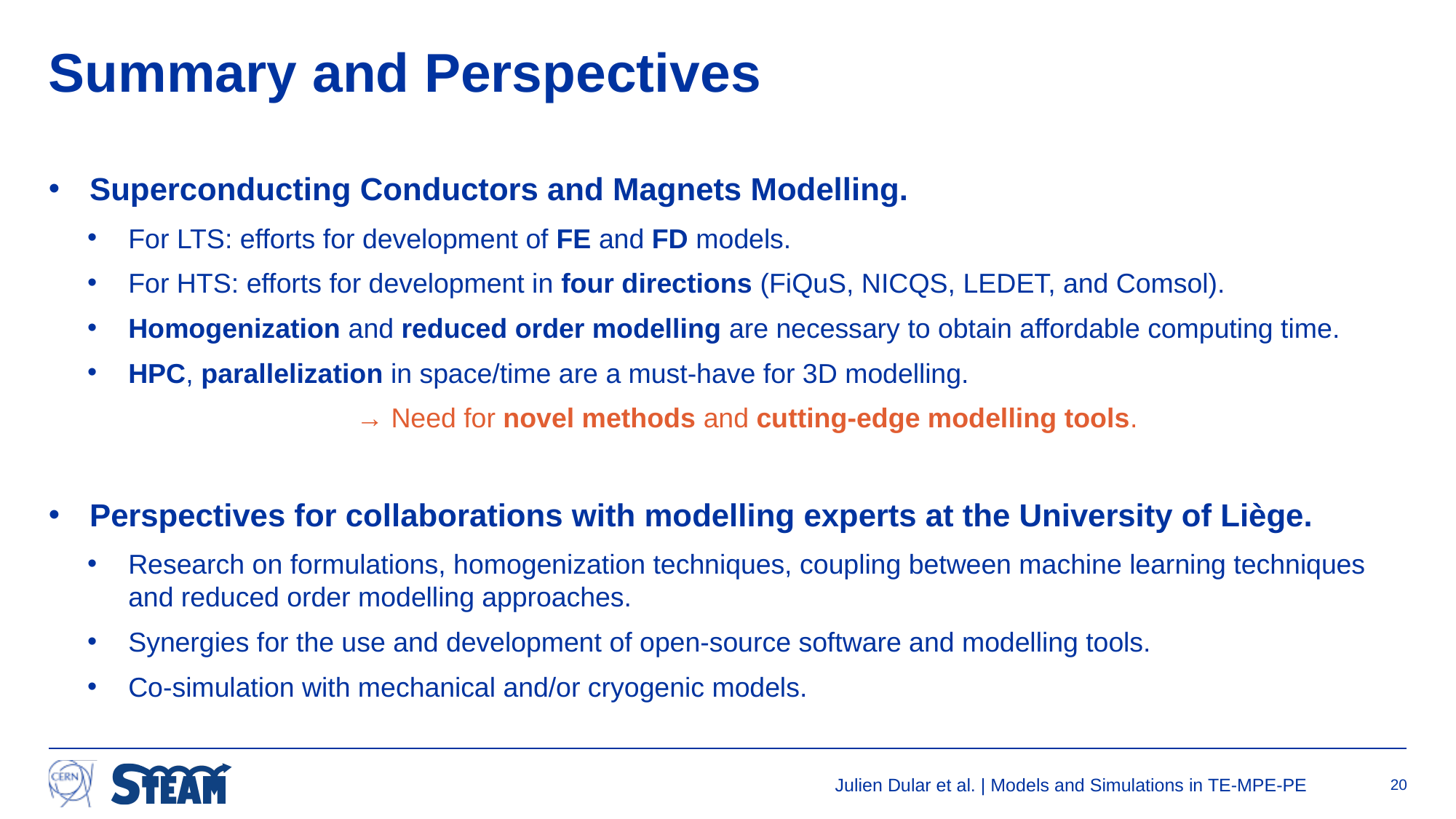

# Summary and Perspectives
Superconducting Conductors and Magnets Modelling.
For LTS: efforts for development of FE and FD models.
For HTS: efforts for development in four directions (FiQuS, NICQS, LEDET, and Comsol).
Homogenization and reduced order modelling are necessary to obtain affordable computing time.
HPC, parallelization in space/time are a must-have for 3D modelling.
→ Need for novel methods and cutting-edge modelling tools.

Perspectives for collaborations with modelling experts at the University of Liège.
Research on formulations, homogenization techniques, coupling between machine learning techniques and reduced order modelling approaches.
Synergies for the use and development of open-source software and modelling tools.
Co-simulation with mechanical and/or cryogenic models.
Julien Dular et al. | Models and Simulations in TE-MPE-PE
20